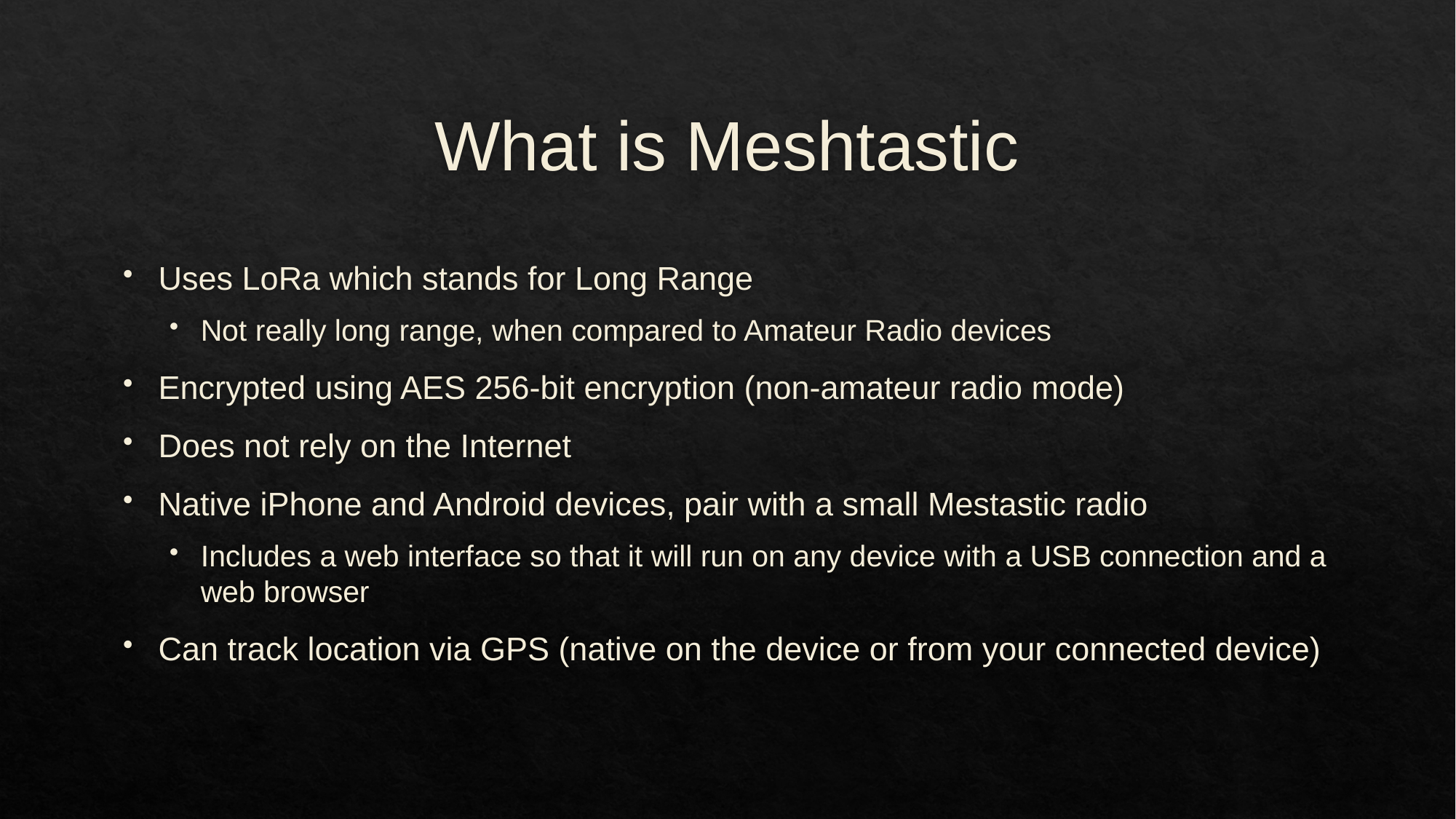

# What is Meshtastic
Uses LoRa which stands for Long Range
Not really long range, when compared to Amateur Radio devices
Encrypted using AES 256-bit encryption (non-amateur radio mode)
Does not rely on the Internet
Native iPhone and Android devices, pair with a small Mestastic radio
Includes a web interface so that it will run on any device with a USB connection and a web browser
Can track location via GPS (native on the device or from your connected device)